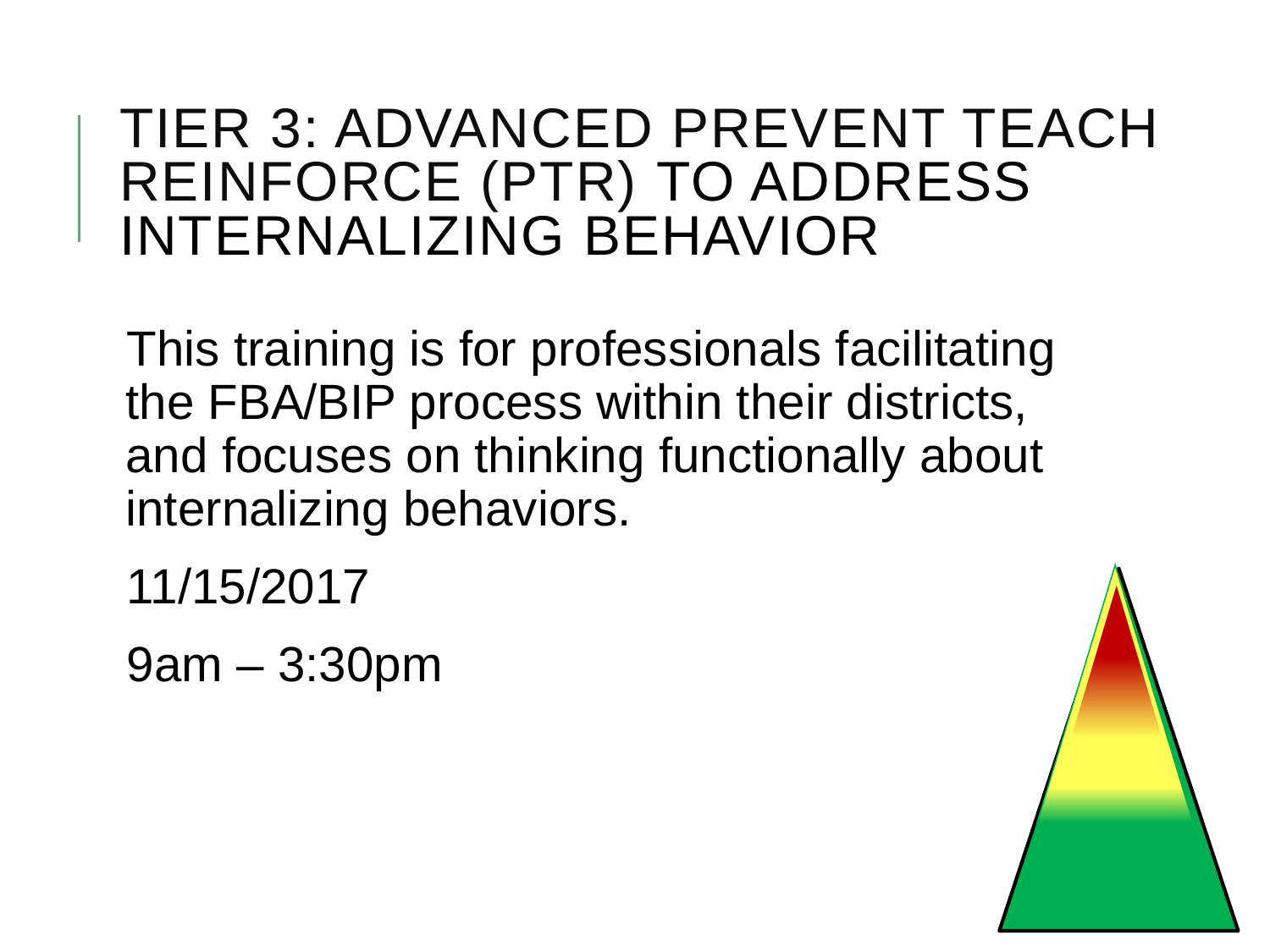

# Tier 3: Advanced Prevent Teach Reinforce (PTR) to Address Internalizing Behavior
This training is for professionals facilitating the FBA/BIP process within their districts, and focuses on thinking functionally about internalizing behaviors.
11/15/2017
9am – 3:30pm